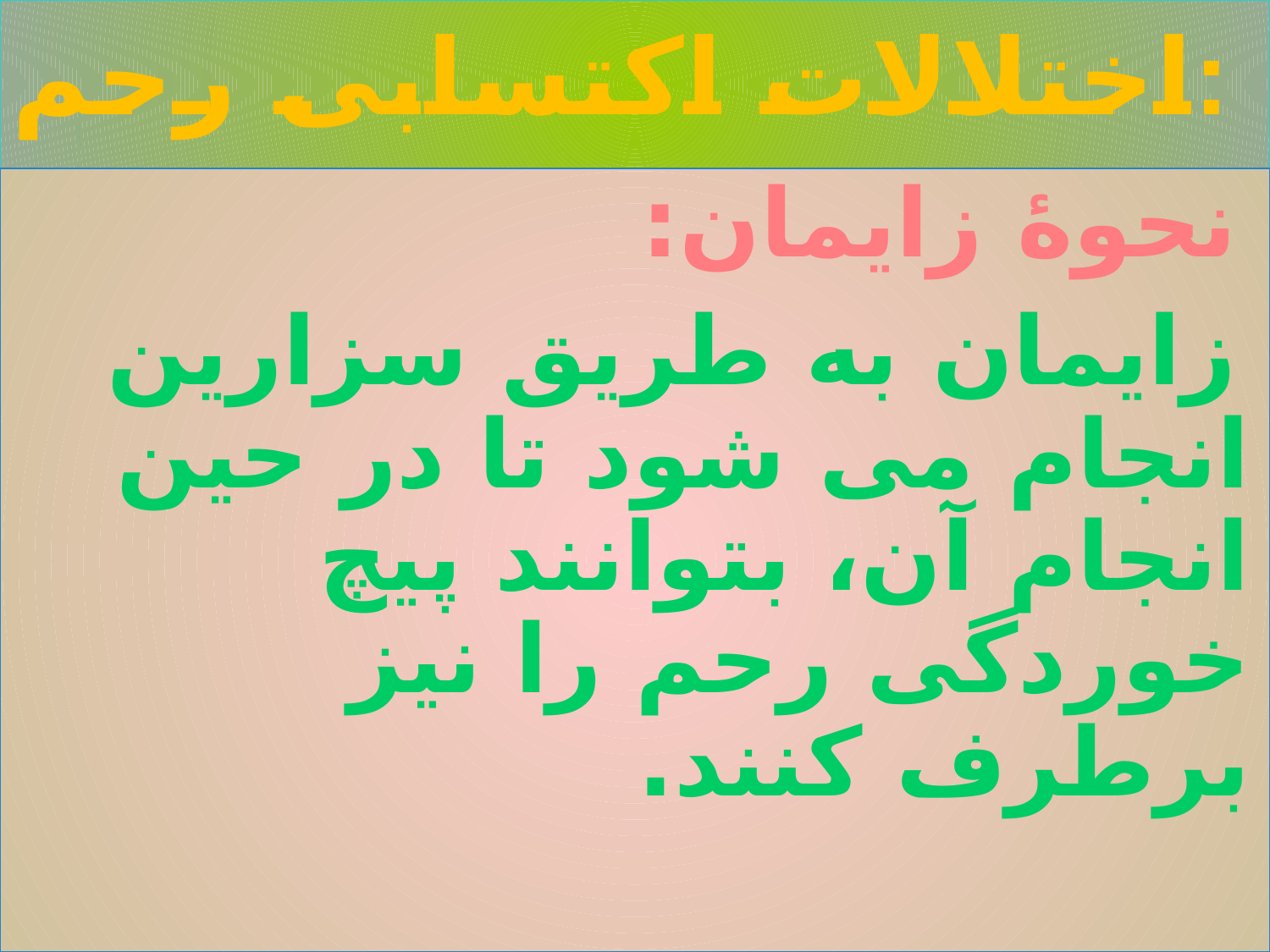

# اختلالات اکتسابی رحم:
نحوۀ زایمان:
زایمان به طریق سزارین انجام می شود تا در حین انجام آن، بتوانند پیچ خوردگی رحم را نیز برطرف کنند.